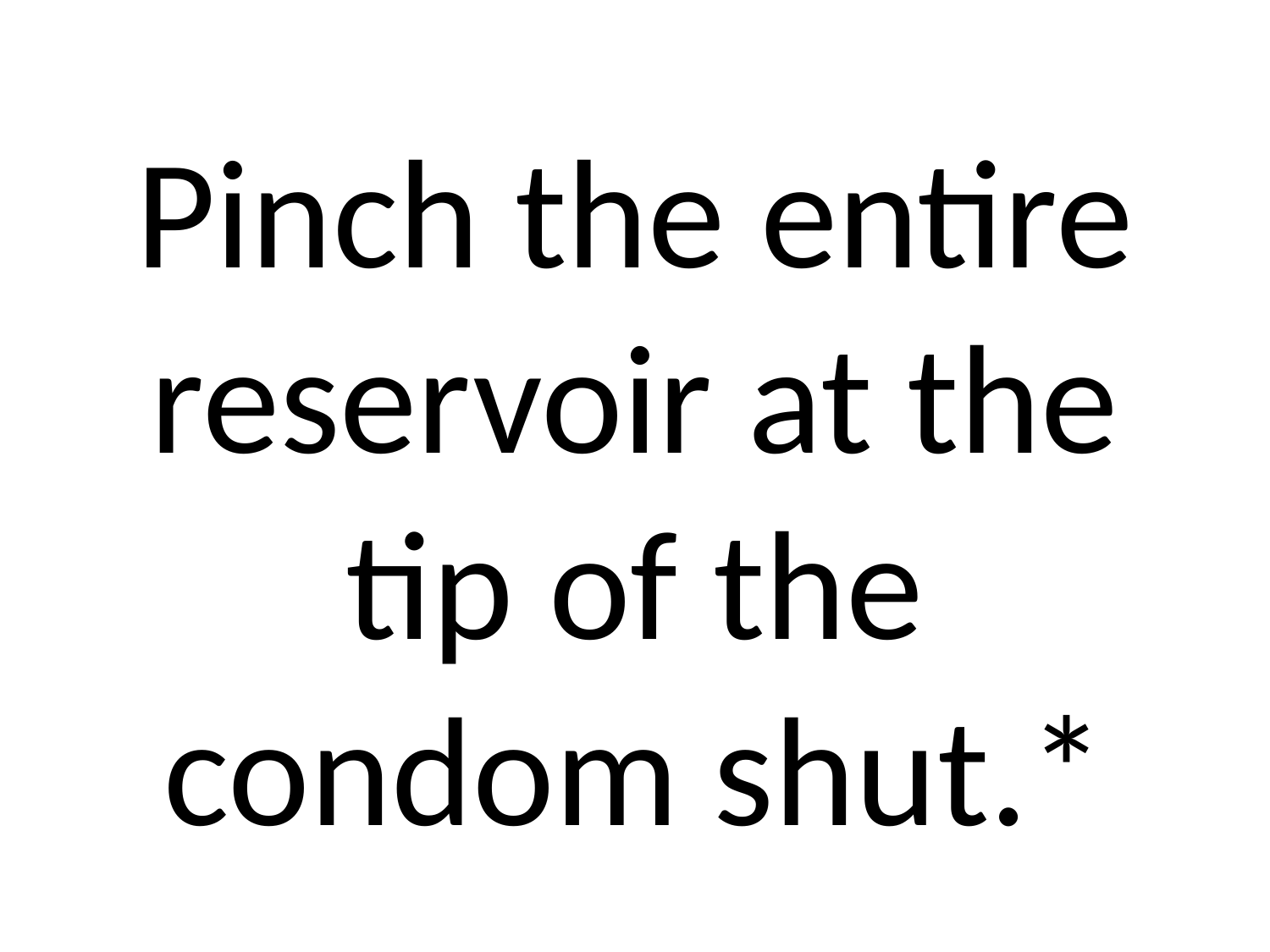

# Pinch the entire reservoir at the tip of the condom shut.*